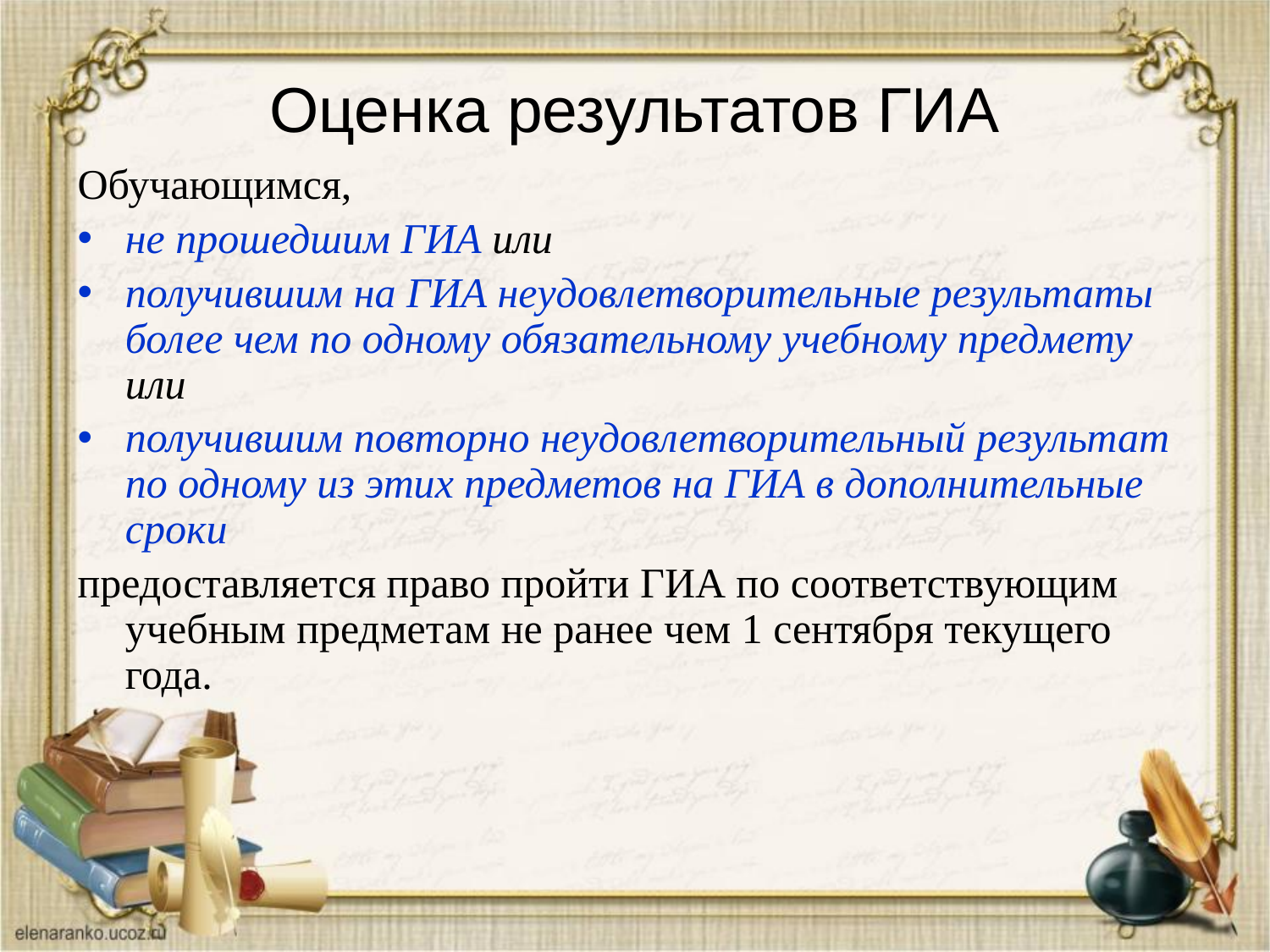

# Оценка результатов ГИА
Обучающимся,
не прошедшим ГИА или
получившим на ГИА неудовлетворительные результаты более чем по одному обязательному учебному предмету или
получившим повторно неудовлетворительный результат по одному из этих предметов на ГИА в дополнительные сроки
предоставляется право пройти ГИА по соответствующим учебным предметам не ранее чем 1 сентября текущего года.